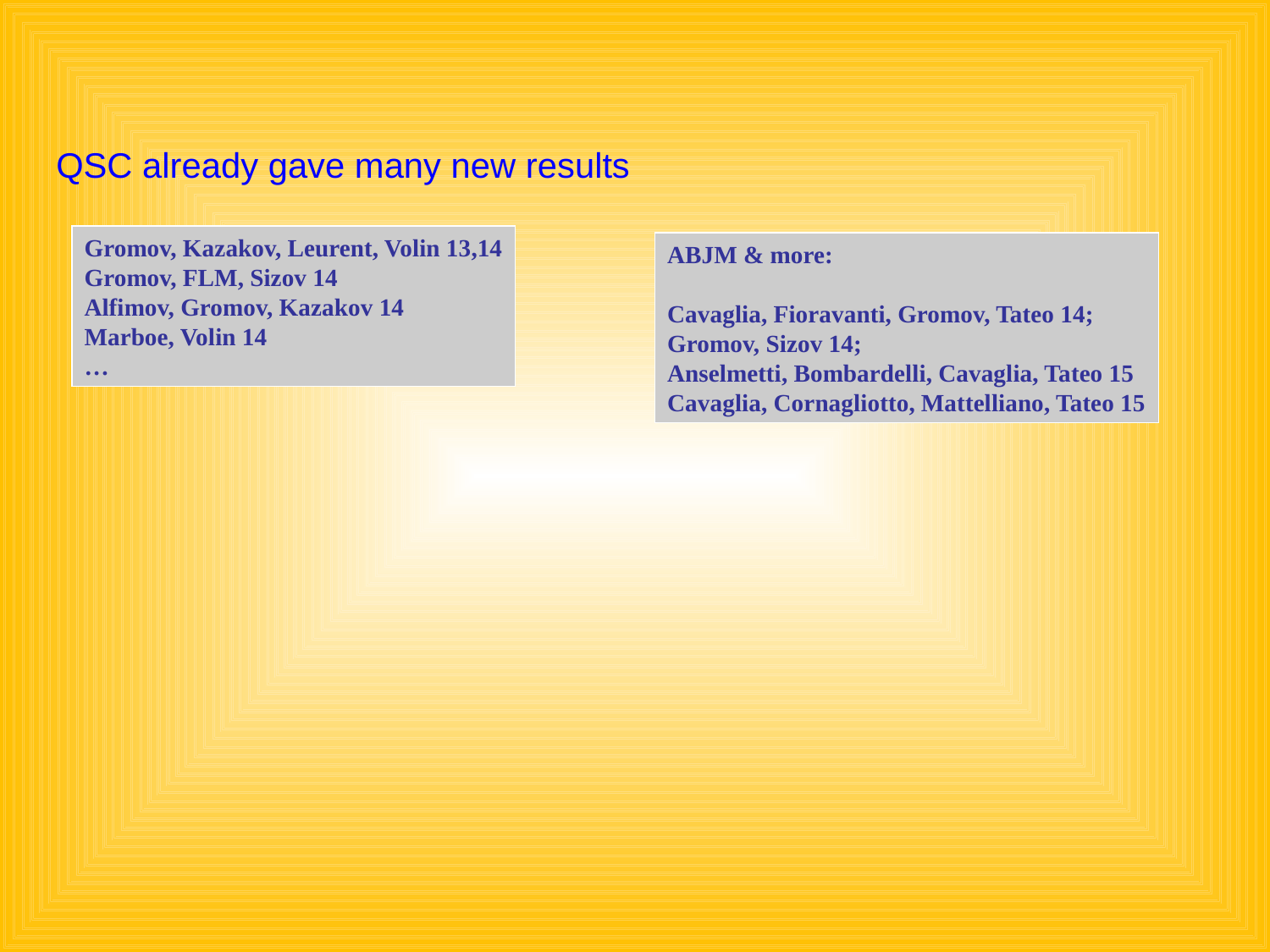

QSC already gave many new results
Gromov, Kazakov, Leurent, Volin 13,14
Gromov, FLM, Sizov 14
Alfimov, Gromov, Kazakov 14
Marboe, Volin 14
…
ABJM & more:

Cavaglia, Fioravanti, Gromov, Tateo 14;
Gromov, Sizov 14;
Anselmetti, Bombardelli, Cavaglia, Tateo 15
Cavaglia, Cornagliotto, Mattelliano, Tateo 15